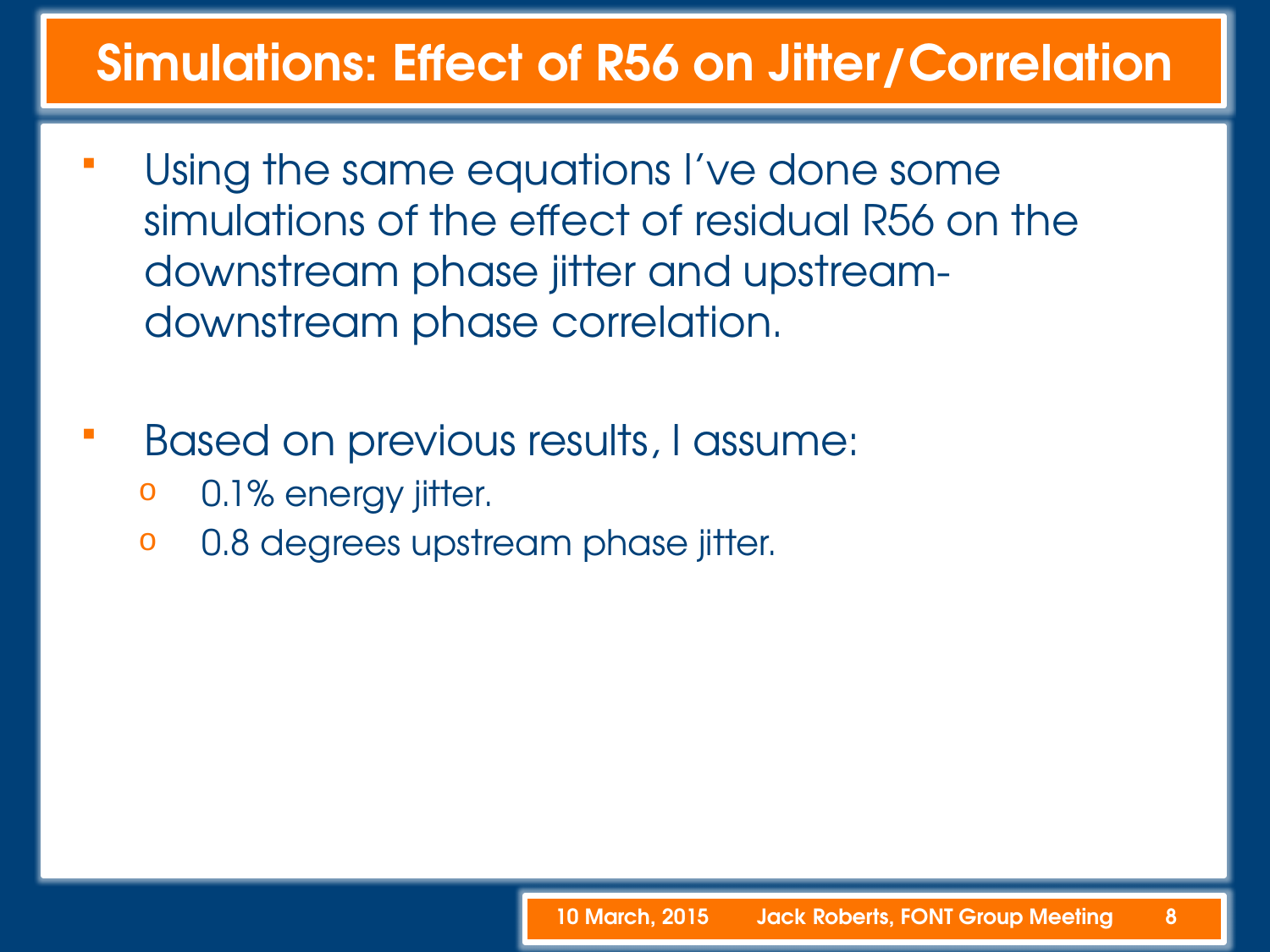

# Simulations: Effect of R56 on Jitter/Correlation
Using the same equations I’ve done some simulations of the effect of residual R56 on the downstream phase jitter and upstream-downstream phase correlation.

Based on previous results, I assume:
0.1% energy jitter.
0.8 degrees upstream phase jitter.
10 March, 2015
Jack Roberts, FONT Group Meeting
8